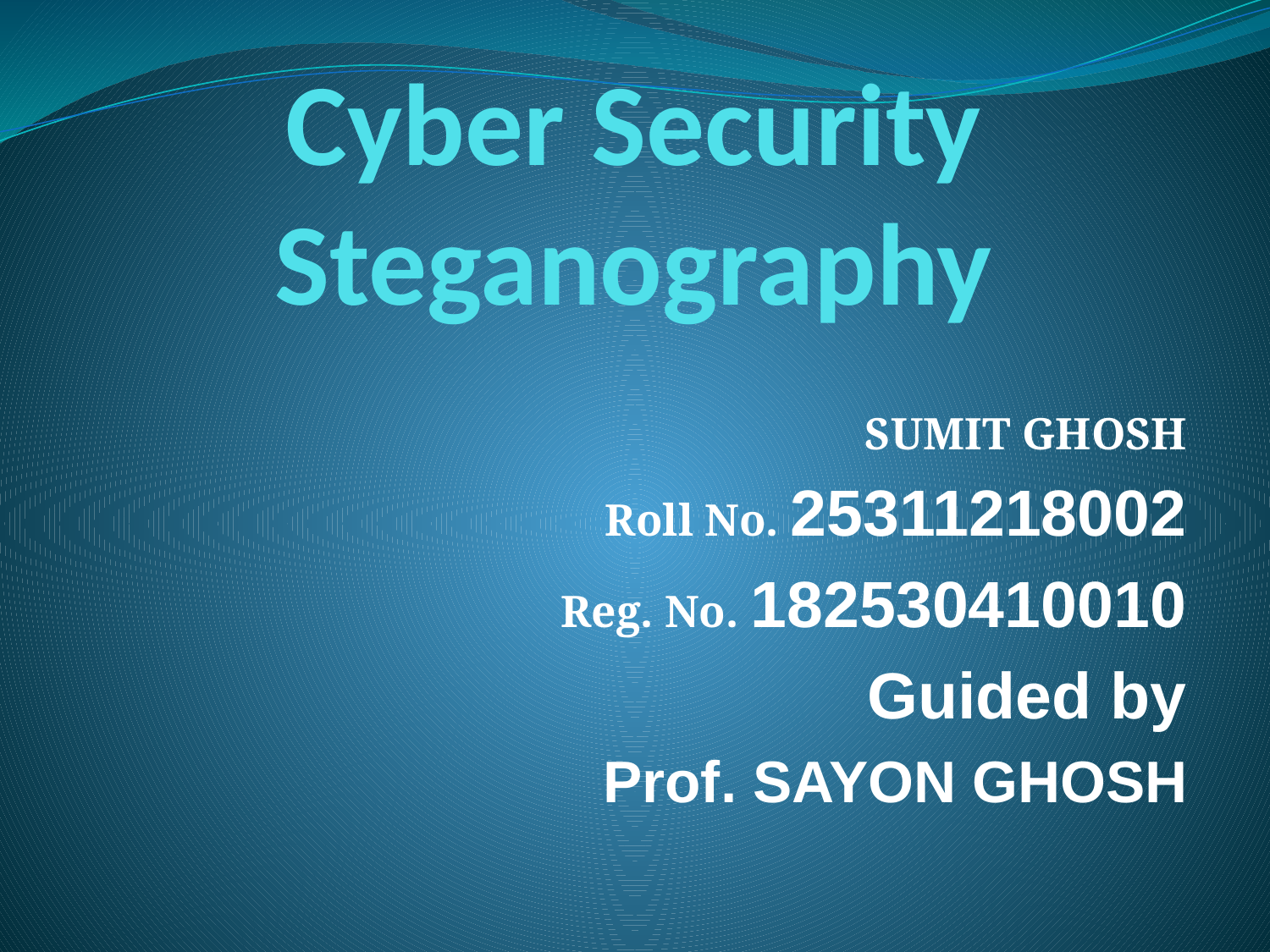

# Cyber Security Steganography

SUMIT GHOSH
Roll No. 25311218002
Reg. No. 182530410010
Guided by
Prof. SAYON GHOSH